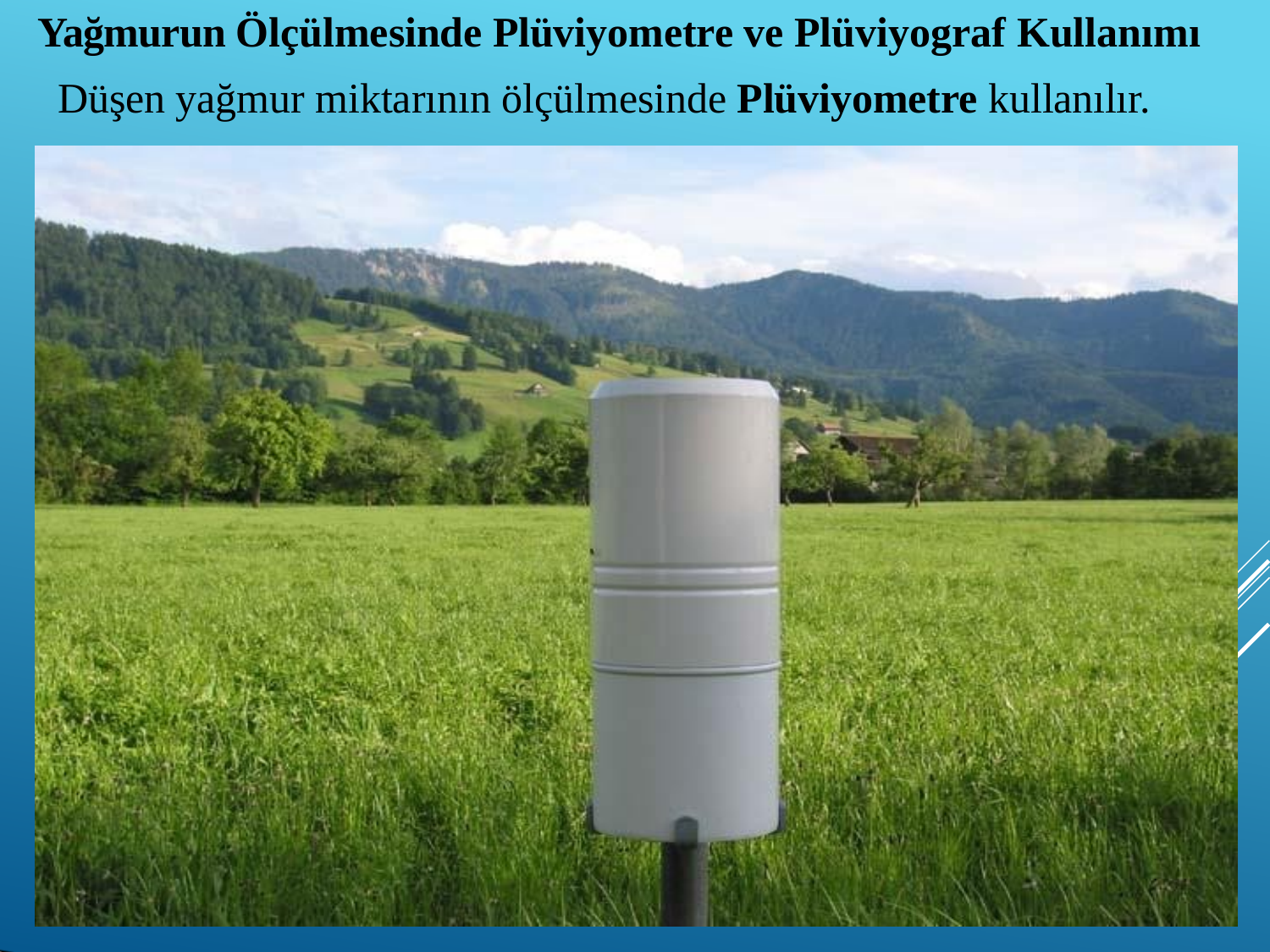

# Yağmurun Ölçülmesinde Plüviyometre ve Plüviyograf Kullanımı
Düşen yağmur miktarının ölçülmesinde Plüviyometre kullanılır.